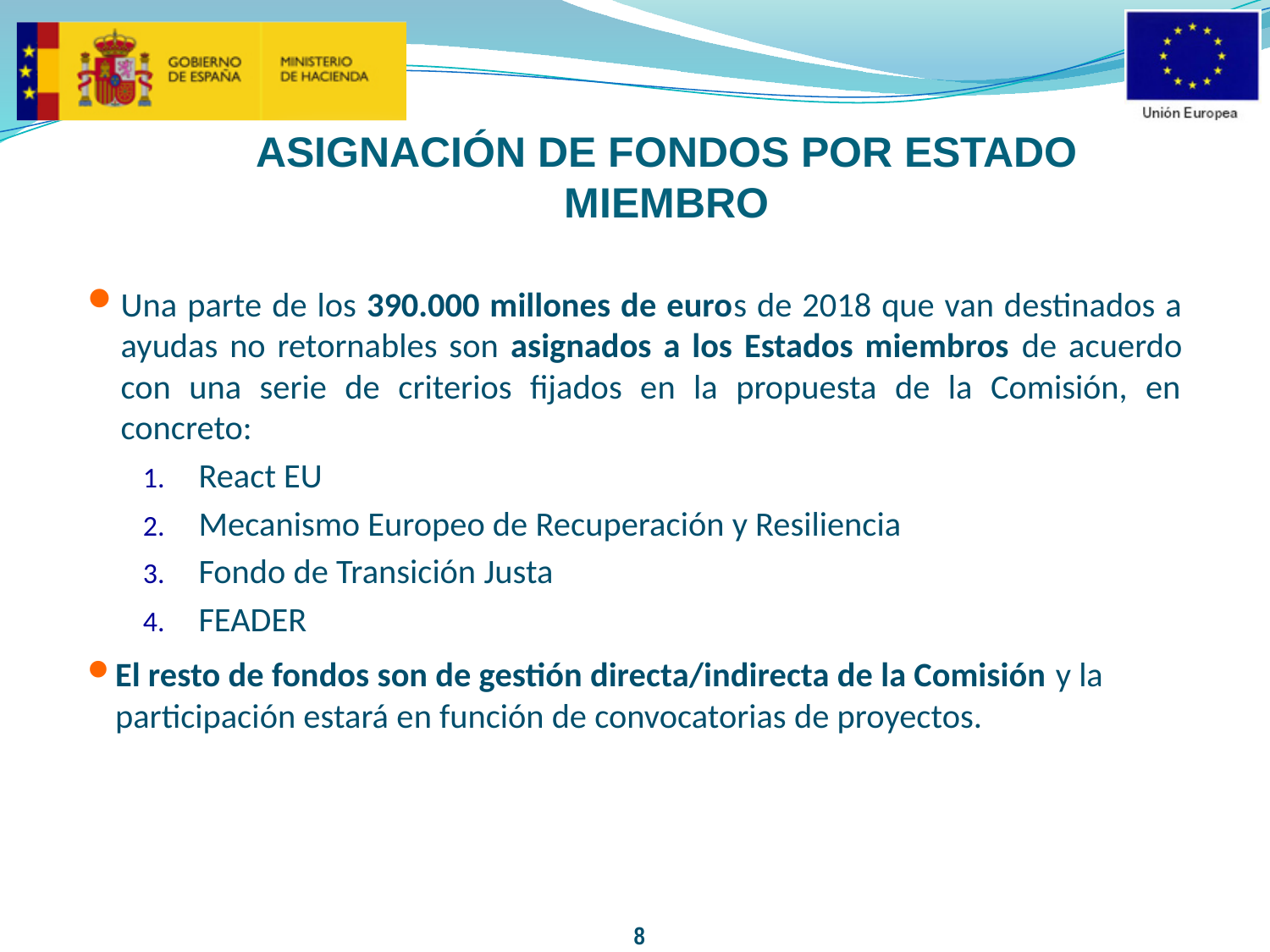

# ASIGNACIÓN DE FONDOS POR ESTADO MIEMBRO
Una parte de los 390.000 millones de euros de 2018 que van destinados a ayudas no retornables son asignados a los Estados miembros de acuerdo con una serie de criterios fijados en la propuesta de la Comisión, en concreto:
React EU
Mecanismo Europeo de Recuperación y Resiliencia
Fondo de Transición Justa
FEADER
El resto de fondos son de gestión directa/indirecta de la Comisión y la participación estará en función de convocatorias de proyectos.

8